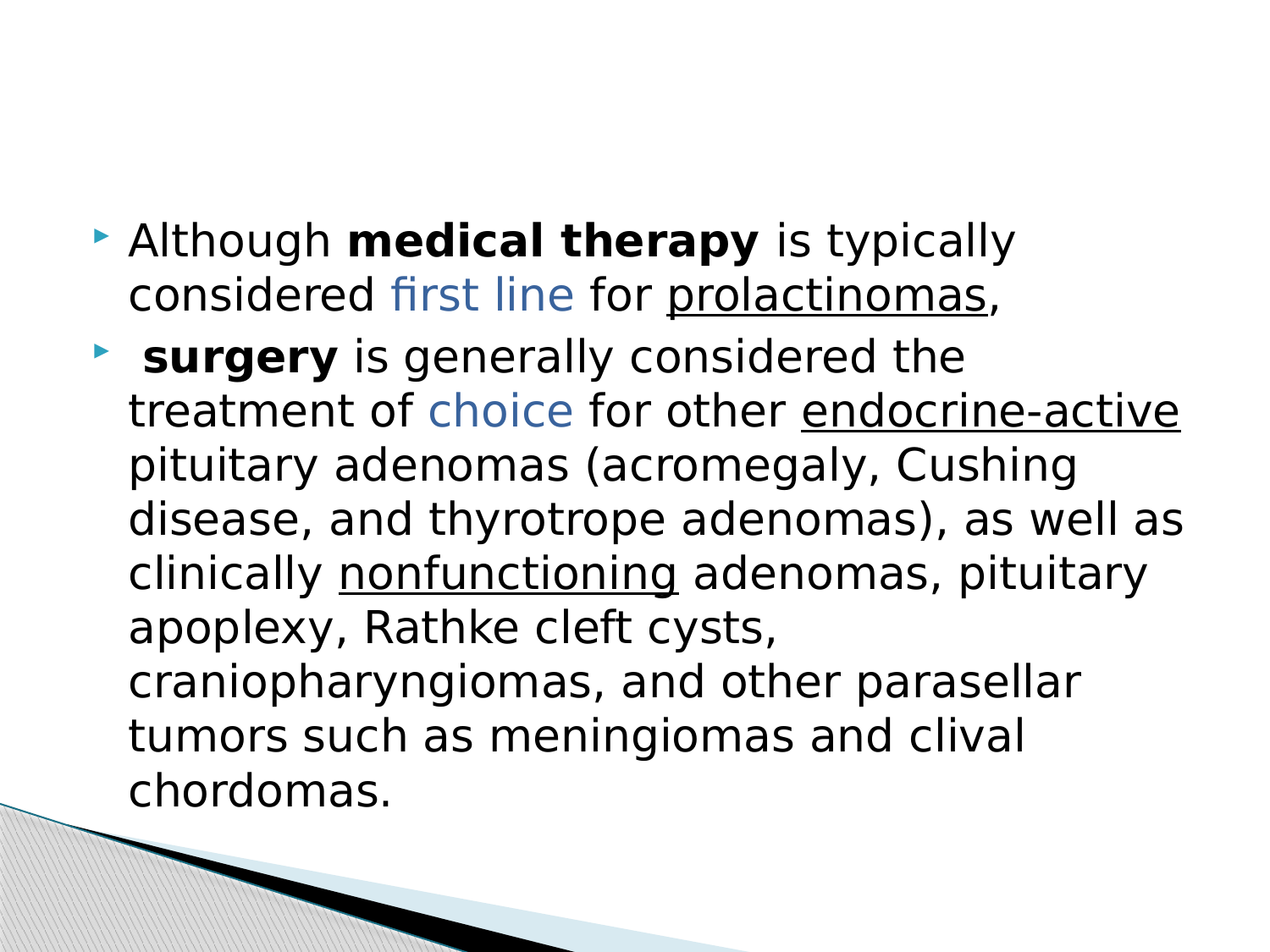

#
Although medical therapy is typically considered first line for prolactinomas,
 surgery is generally considered the treatment of choice for other endocrine-active pituitary adenomas (acromegaly, Cushing disease, and thyrotrope adenomas), as well as clinically nonfunctioning adenomas, pituitary apoplexy, Rathke cleft cysts, craniopharyngiomas, and other parasellar tumors such as meningiomas and clival chordomas.